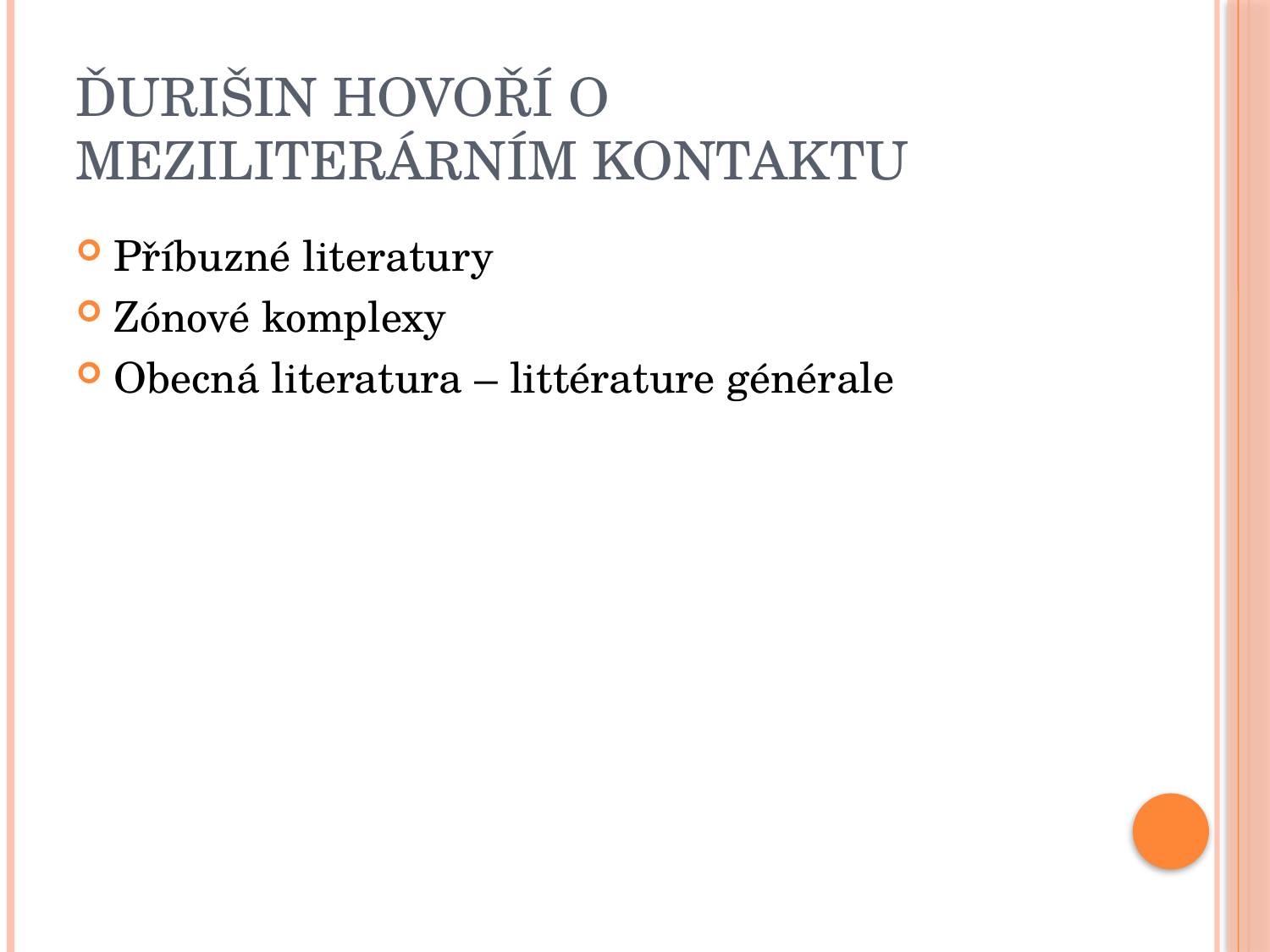

# Ďurišin hovoří o meziliterárním kontaktu
Příbuzné literatury
Zónové komplexy
Obecná literatura – littérature générale